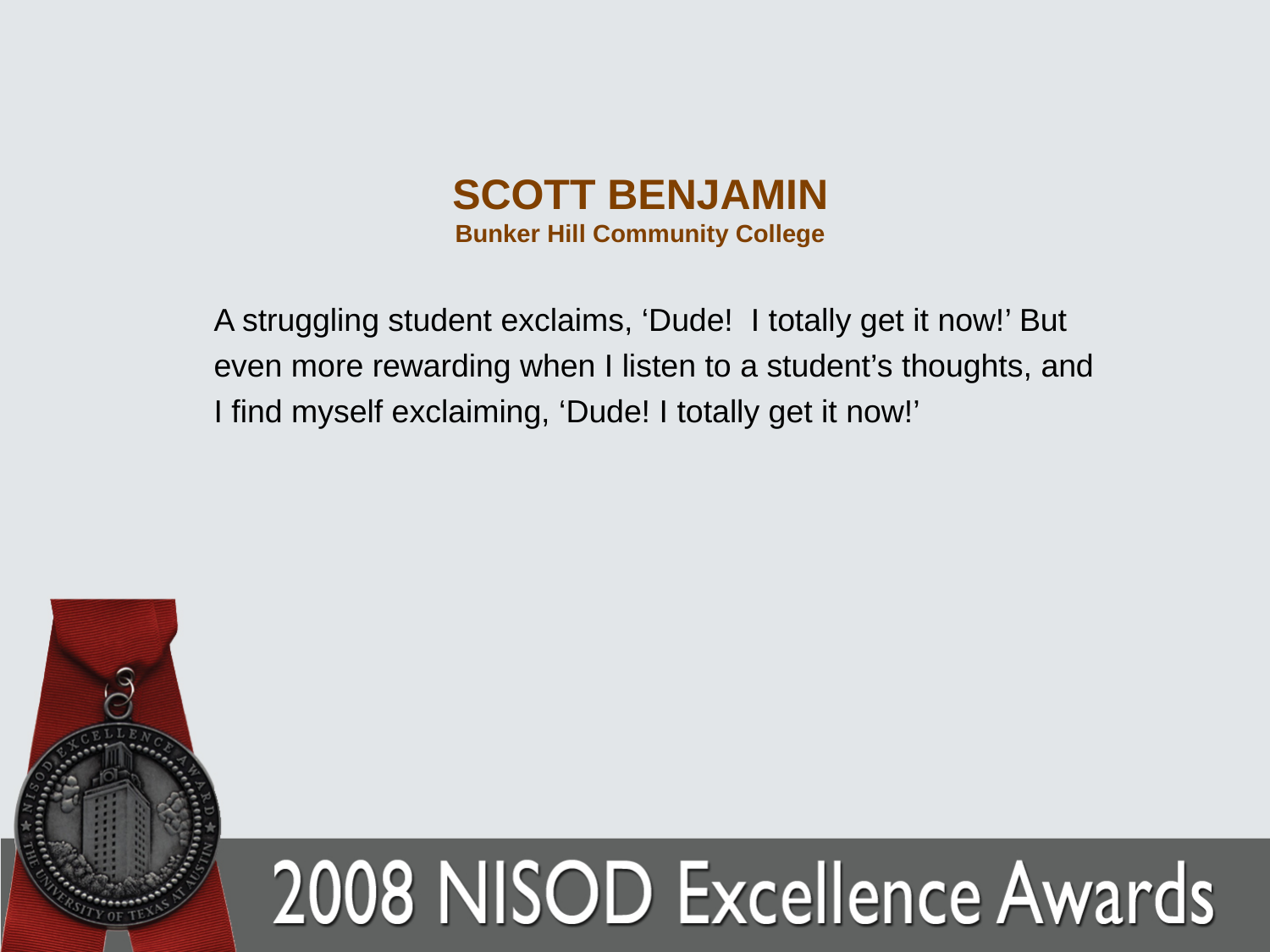

# SCOTT BENJAMIN Bunker Hill Community College
A struggling student exclaims, ‘Dude!  I totally get it now!’ But even more rewarding when I listen to a student’s thoughts, and I find myself exclaiming, ‘Dude! I totally get it now!’